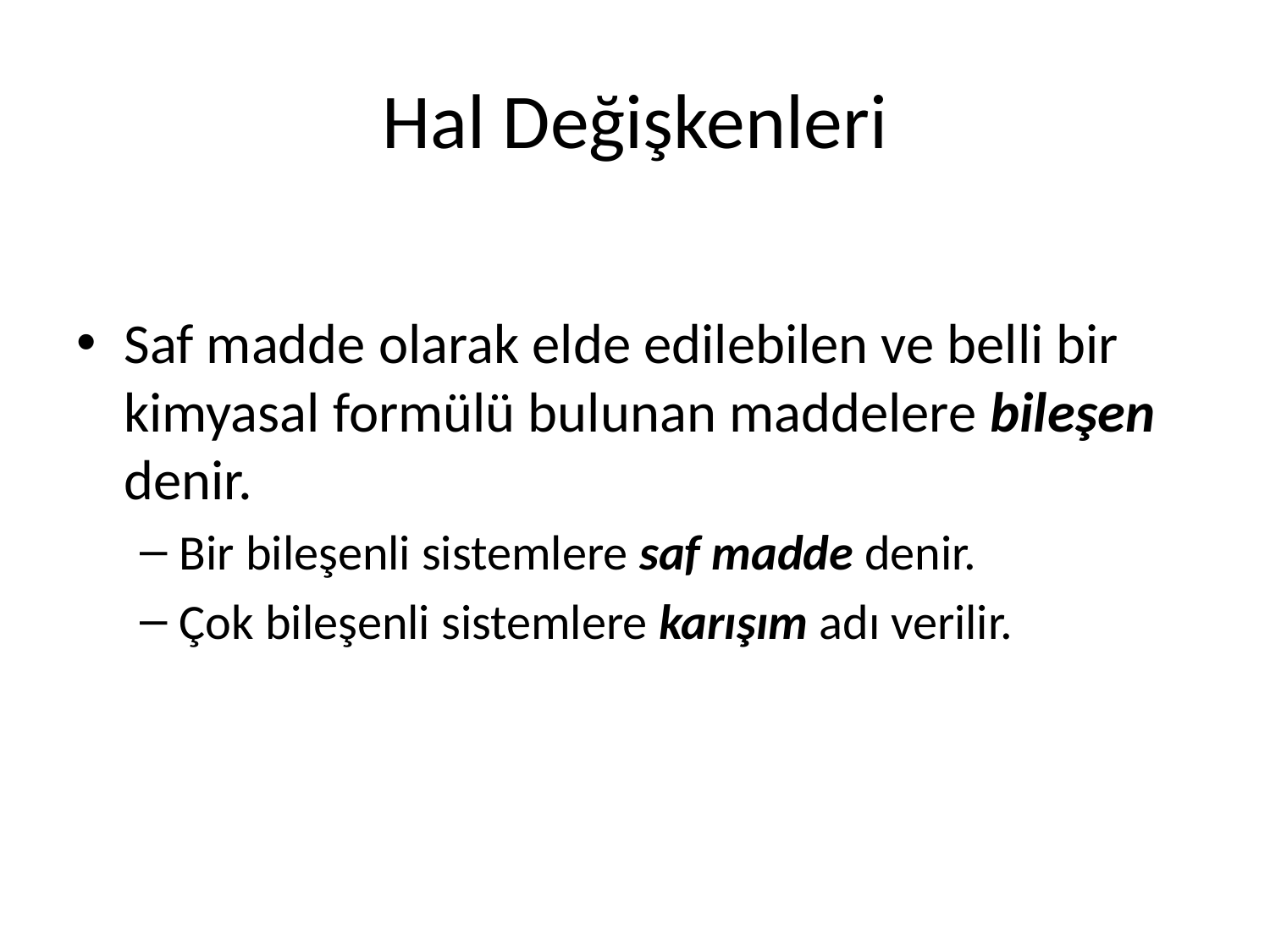

# Hal Değişkenleri

Saf madde olarak elde edilebilen ve belli bir kimyasal formülü bulunan maddelere bileşen denir.
Bir bileşenli sistemlere saf madde denir.
Çok bileşenli sistemlere karışım adı verilir.